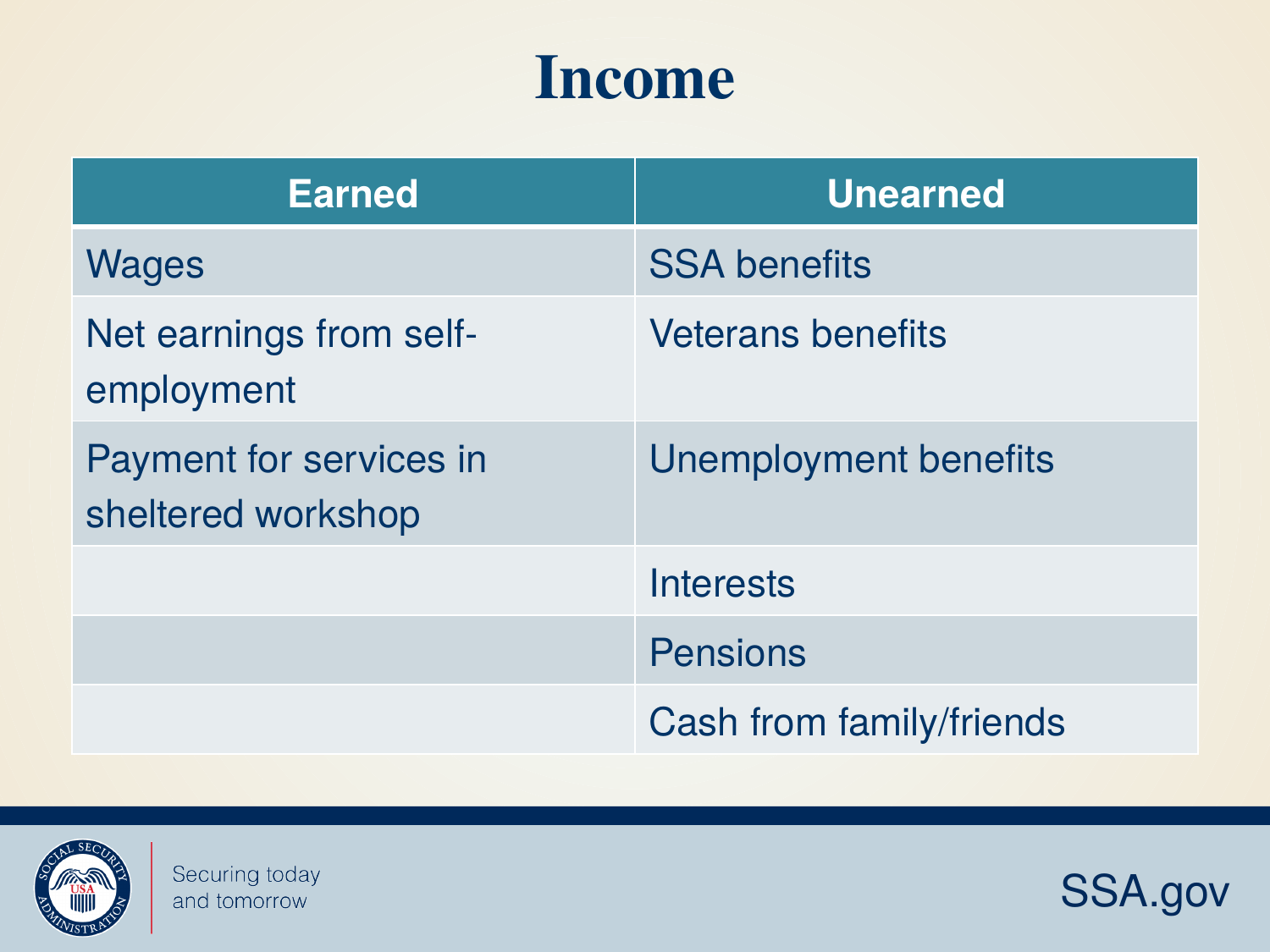

# Income
| Earned | Unearned |
| --- | --- |
| Wages | SSA benefits |
| Net earnings from self-employment | Veterans benefits |
| Payment for services in sheltered workshop | Unemployment benefits |
|  | Interests |
|  | Pensions |
|  | Cash from family/friends |